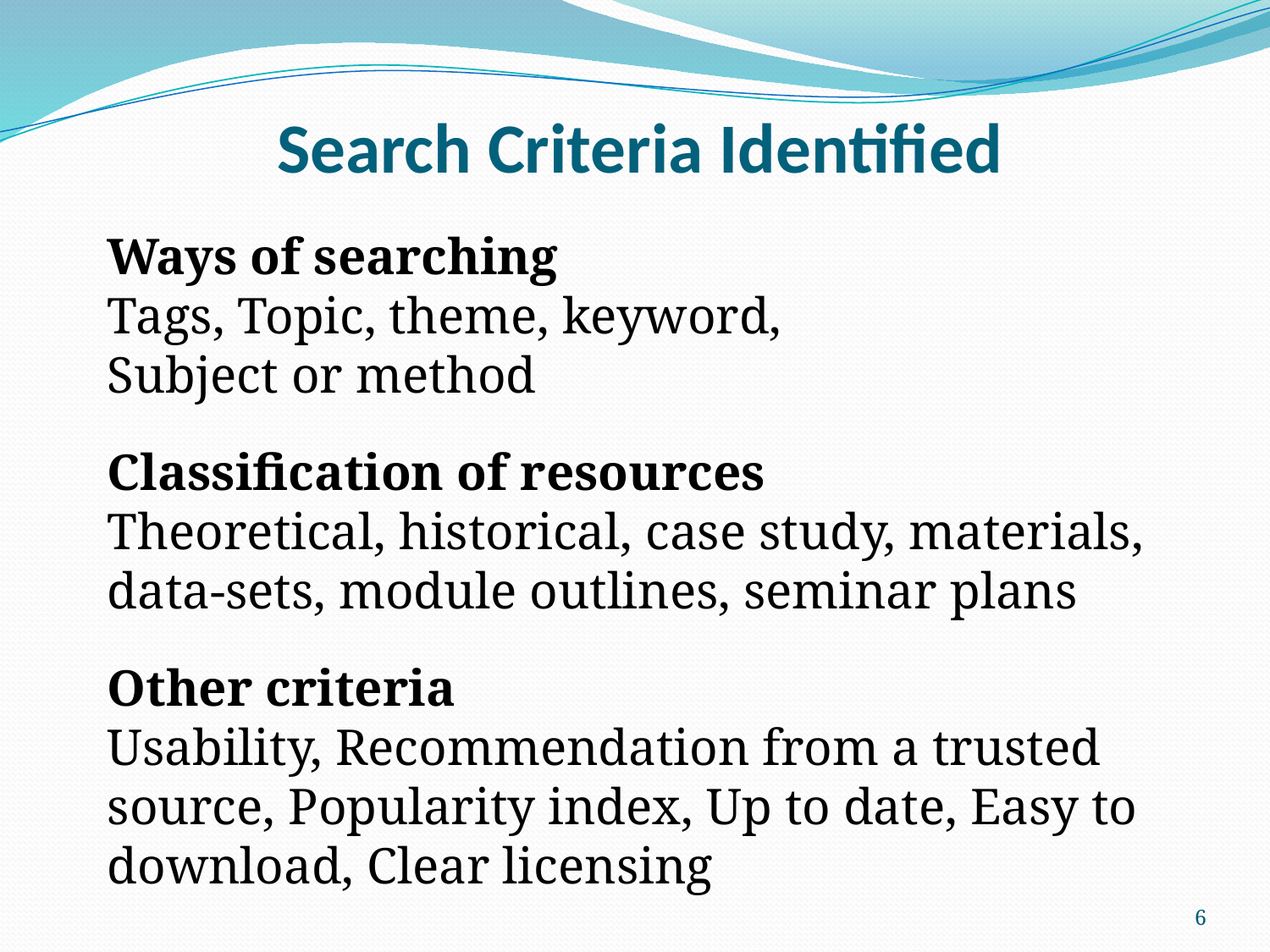

Search Criteria Identified

Ways of searching
Tags, Topic, theme, keyword,
Subject or method

Classification of resources
Theoretical, historical, case study, materials, data-sets, module outlines, seminar plans

Other criteria
Usability, Recommendation from a trusted source, Popularity index, Up to date, Easy to download, Clear licensing

6